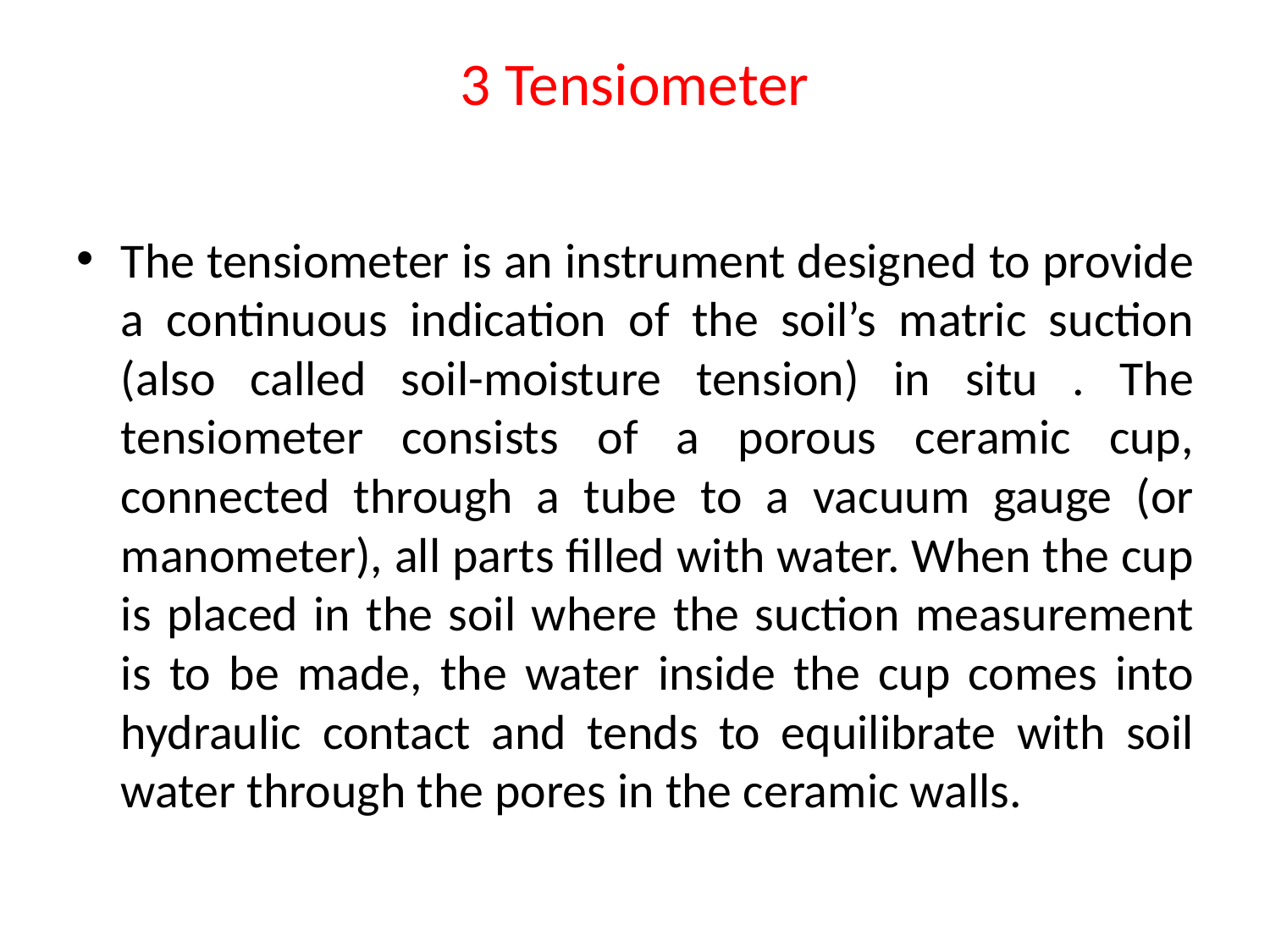

# 3 Tensiometer
The tensiometer is an instrument designed to provide a continuous indication of the soil’s matric suction (also called soil-moisture tension) in situ . The tensiometer consists of a porous ceramic cup, connected through a tube to a vacuum gauge (or manometer), all parts filled with water. When the cup is placed in the soil where the suction measurement is to be made, the water inside the cup comes into hydraulic contact and tends to equilibrate with soil water through the pores in the ceramic walls.